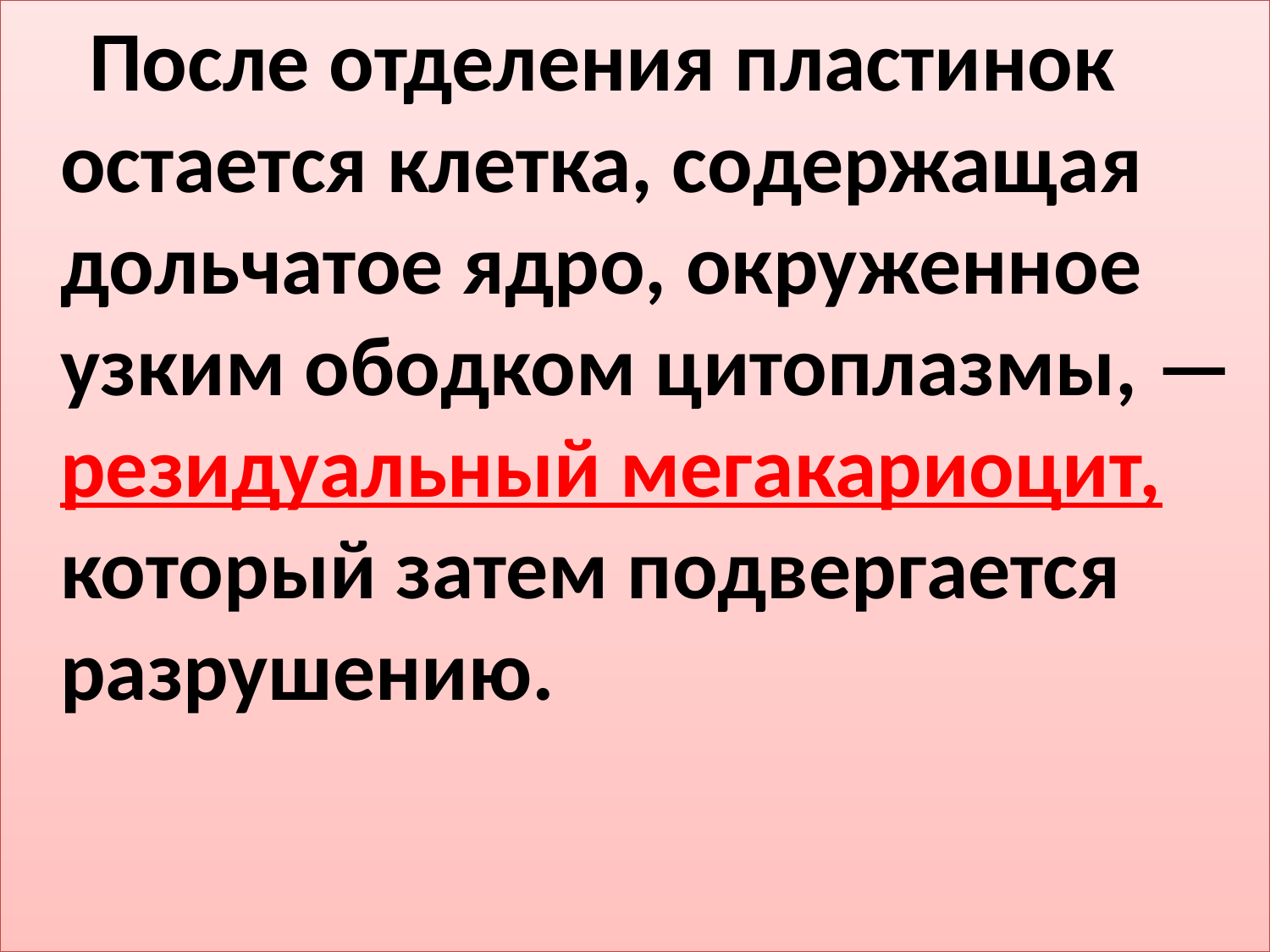

После отделения пластинок остается клетка, содержащая дольчатое ядро, окруженное узким ободком цитоплазмы, — резидуальный мегакариоцит, который затем подвергается разрушению.
#